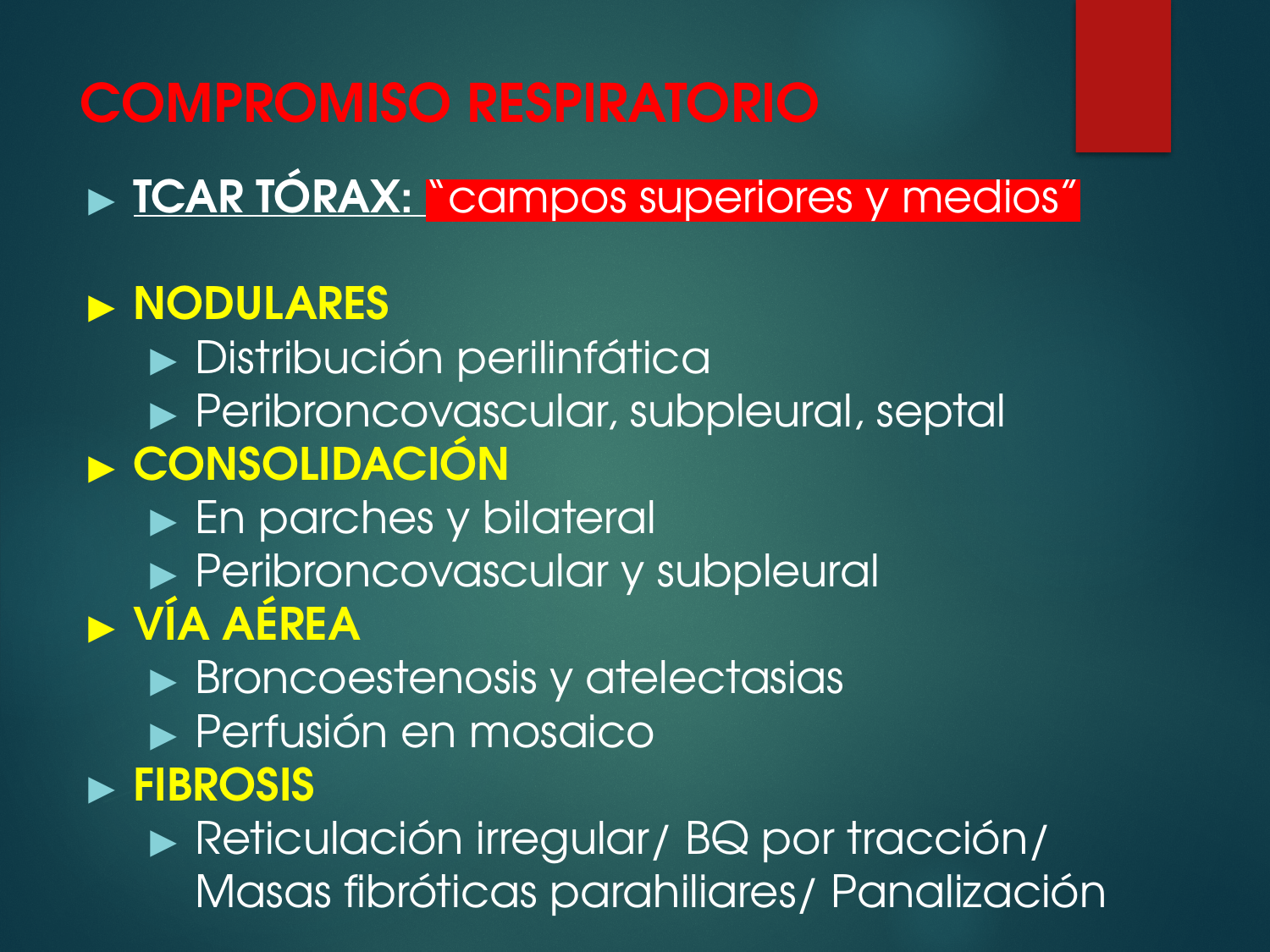

# COMPROMISO RESPIRATORIO
TCAR TÓRAX: “campos superiores y medios”

NODULARES
Distribución perilinfática
Peribroncovascular, subpleural, septal
CONSOLIDACIÓN
En parches y bilateral
Peribroncovascular y subpleural
VÍA AÉREA
Broncoestenosis y atelectasias
Perfusión en mosaico
FIBROSIS
Reticulación irregular/ BQ por tracción/ Masas fibróticas parahiliares/ Panalización